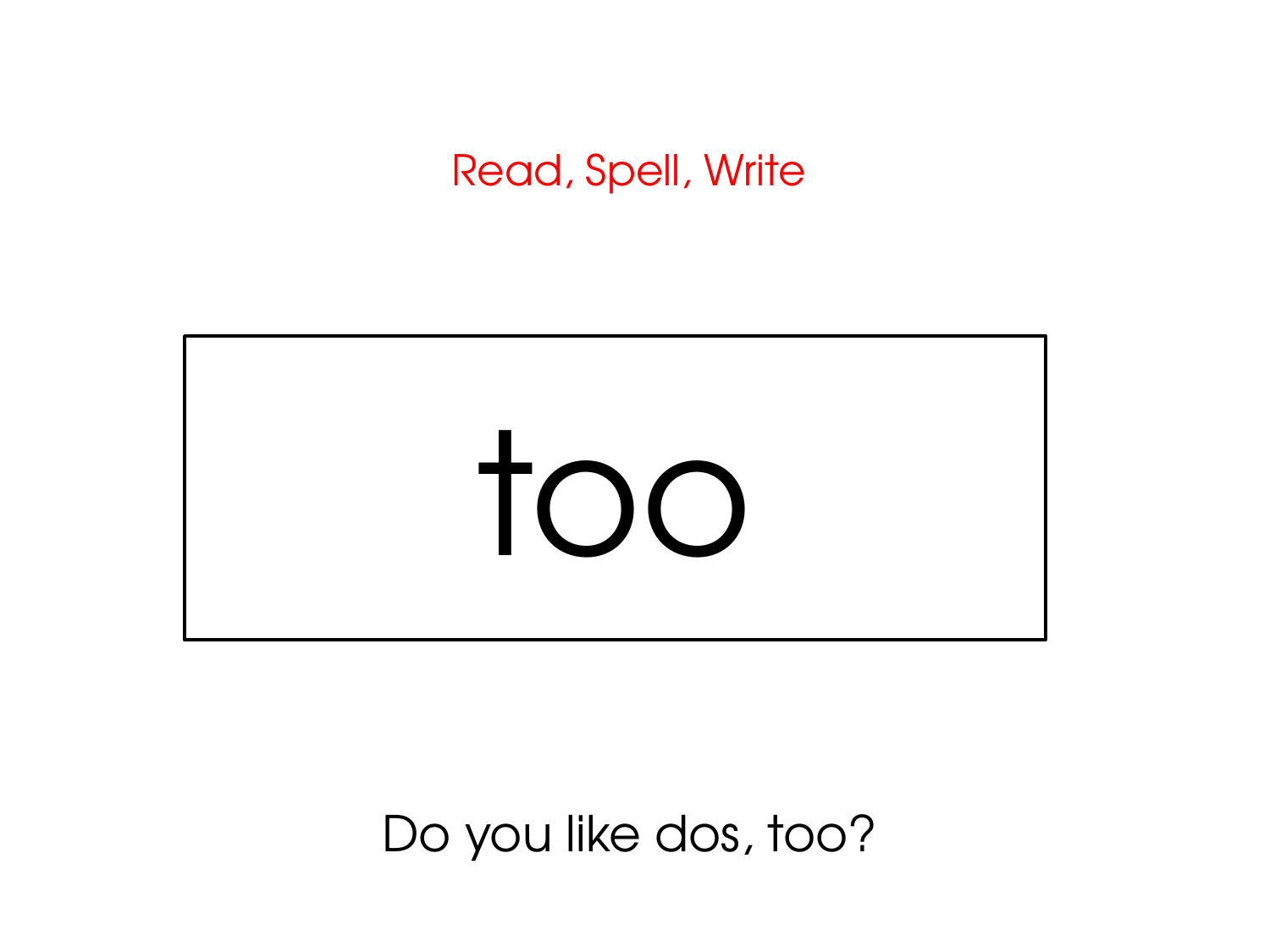

Read, Spell, Write
too
Do you like dos, too?